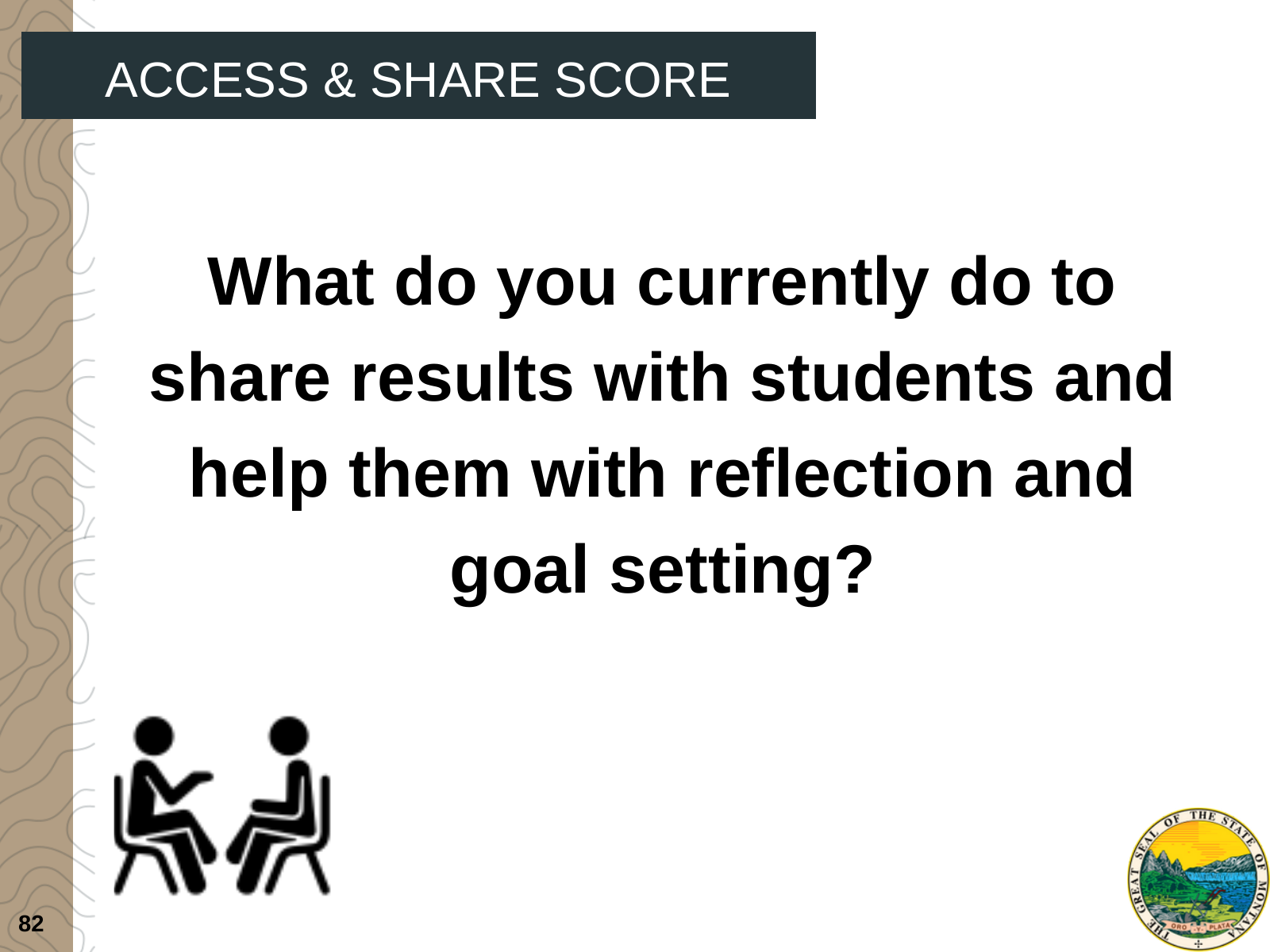

ACCESS & SHARE SCORE REPORTS

What do you currently do to share results with students and help them with reflection and goal setting?

82